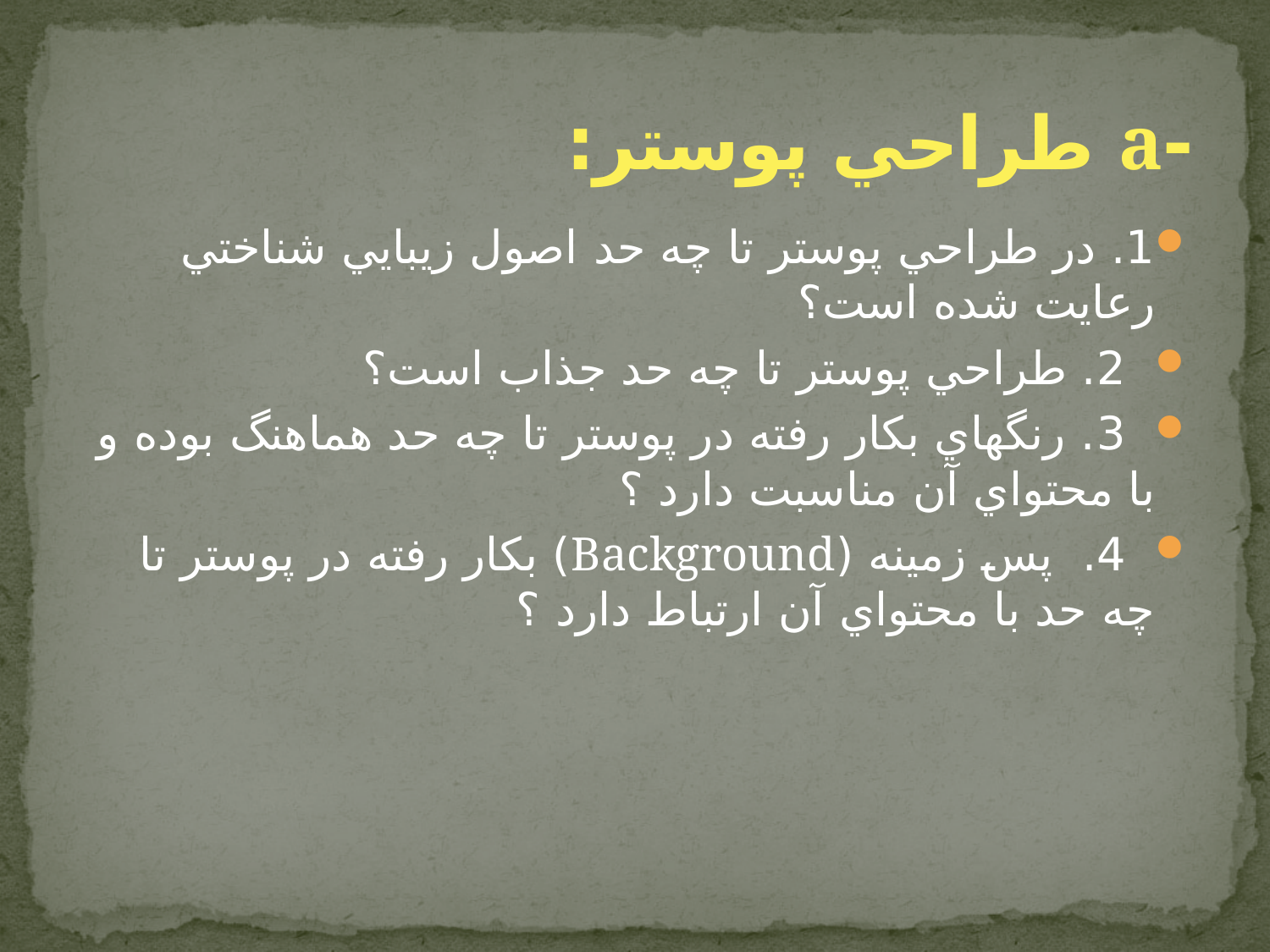

# -a طراحي پوستر:
1. در طراحي‌ پوستر تا چه حد‌ اصول زيبايي شناختي رعايت شده است‌؟
  2. طراحي‌ پوستر تا چه حد جذاب است؟
  3. رنگهاي بكار رفته در پوستر تا چه حد هماهنگ بوده و با محتواي آن مناسبت دارد ؟
  4.  پس‌ زمينه‌ (Background) بكار رفته در پوستر تا چه حد با محتواي آن ارتباط دارد ؟